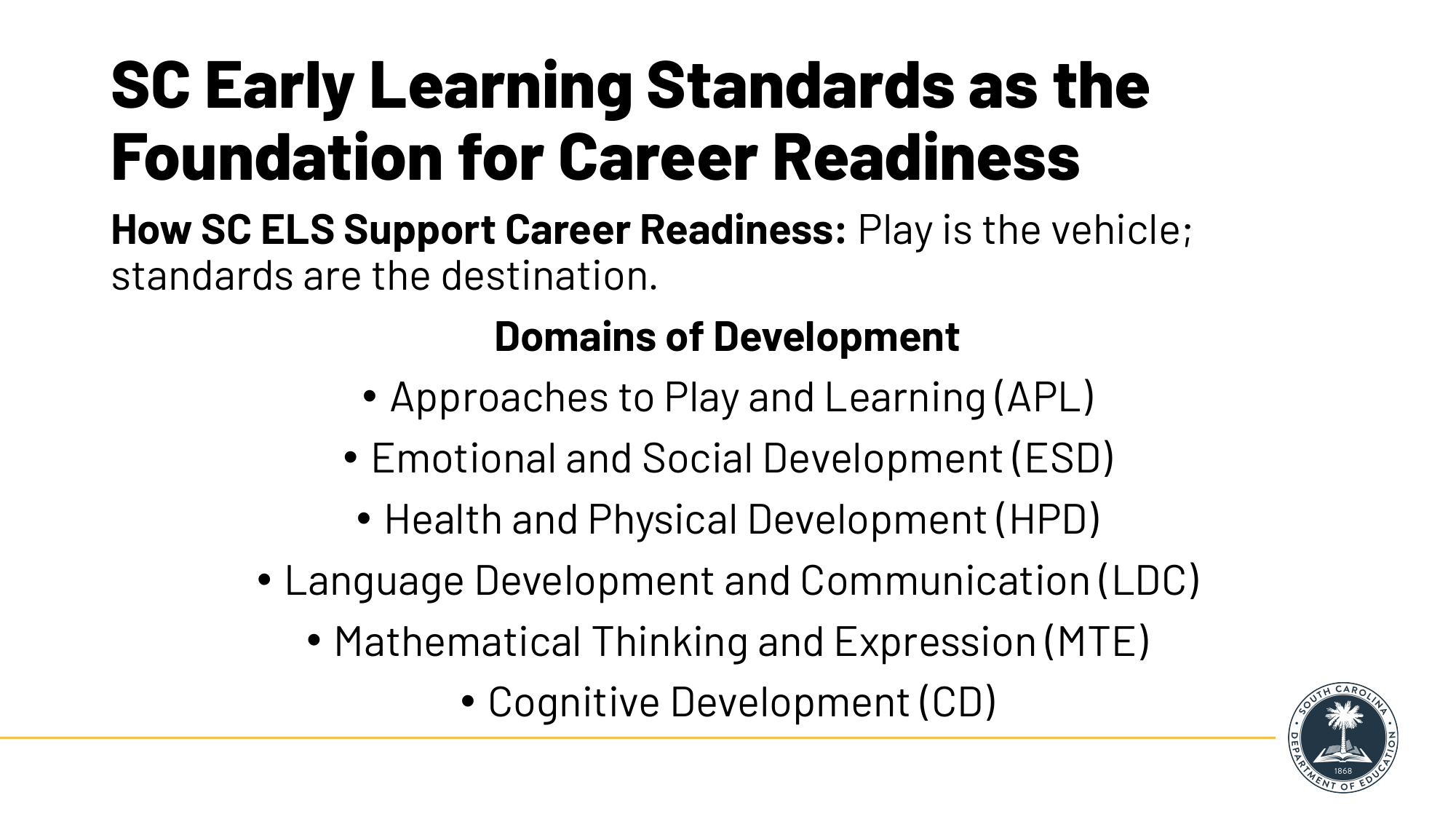

# SC Early Learning Standards as the
Foundation for Career Readiness
How SC ELS Support Career Readiness: Play is the vehicle; standards are the destination.
Domains of Development
Approaches to Play and Learning (APL)
Emotional and Social Development (ESD)
Health and Physical Development (HPD)
Language Development and Communication (LDC)
Mathematical Thinking and Expression (MTE)
Cognitive Development (CD)